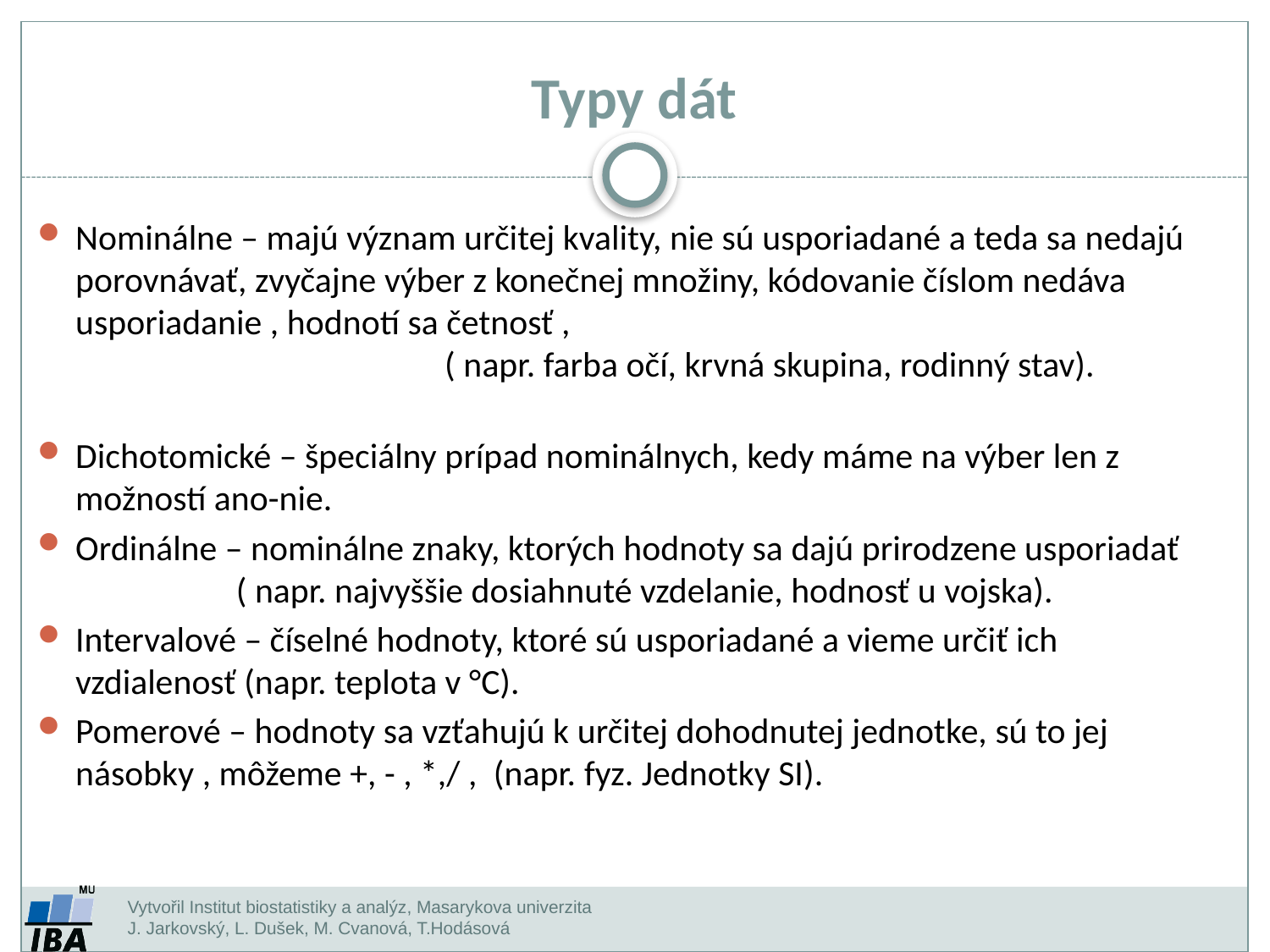

Typy dát
Nominálne – majú význam určitej kvality, nie sú usporiadané a teda sa nedajú porovnávať, zvyčajne výber z konečnej množiny, kódovanie číslom nedáva usporiadanie , hodnotí sa četnosť ,                                                                                                                            ( napr. farba očí, krvná skupina, rodinný stav).
Dichotomické – špeciálny prípad nominálnych, kedy máme na výber len z možností ano-nie.
Ordinálne – nominálne znaky, ktorých hodnoty sa dajú prirodzene usporiadať                      ( napr. najvyššie dosiahnuté vzdelanie, hodnosť u vojska).
Intervalové – číselné hodnoty, ktoré sú usporiadané a vieme určiť ich vzdialenosť (napr. teplota v °C).
Pomerové – hodnoty sa vzťahujú k určitej dohodnutej jednotke, sú to jej násobky , môžeme +, - , *,/ ,  (napr. fyz. Jednotky SI).
Vytvořil Institut biostatistiky a analýz, Masarykova univerzita  J. Jarkovský, L. Dušek, M. Cvanová, T.Hodásová